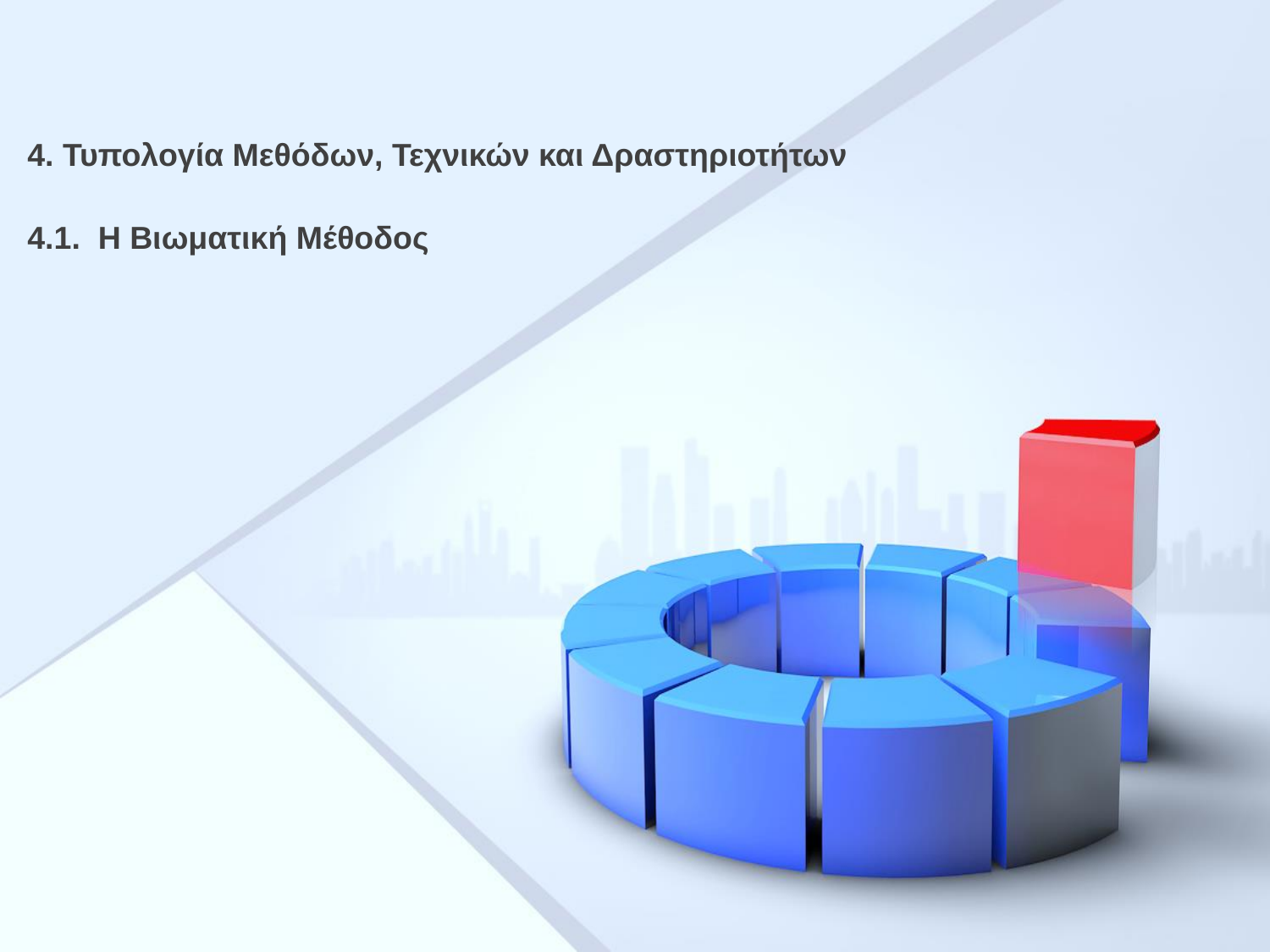

4. Τυπολογία Μεθόδων, Τεχνικών και Δραστηριοτήτων
4.1.  Η Βιωματική Μέθοδος